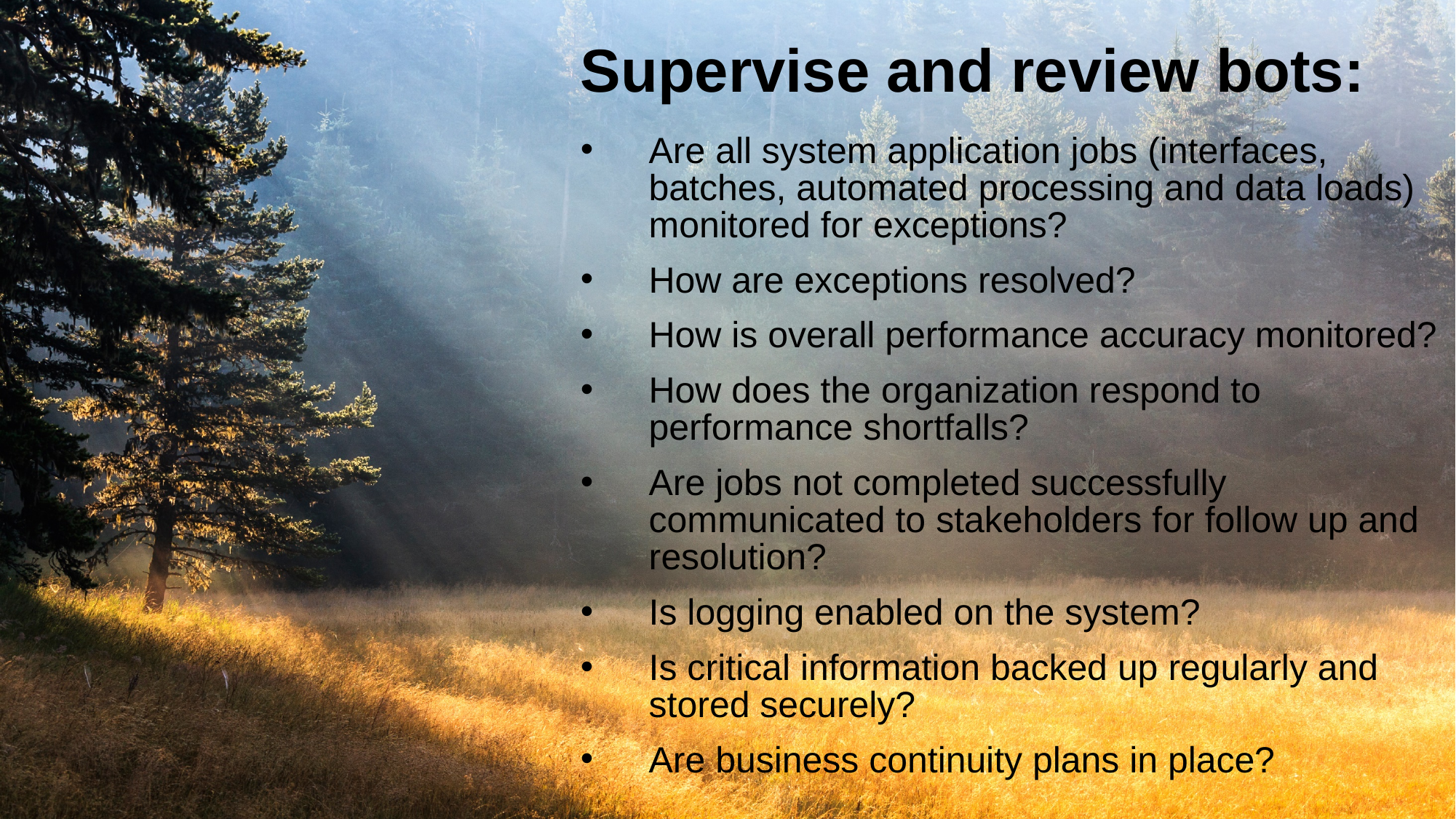

Supervise and review bots:
Are all system application jobs (interfaces, batches, automated processing and data loads) monitored for exceptions?
How are exceptions resolved?
How is overall performance accuracy monitored?
How does the organization respond to performance shortfalls?
Are jobs not completed successfully communicated to stakeholders for follow up and resolution?
Is logging enabled on the system?
Is critical information backed up regularly and stored securely?
Are business continuity plans in place?